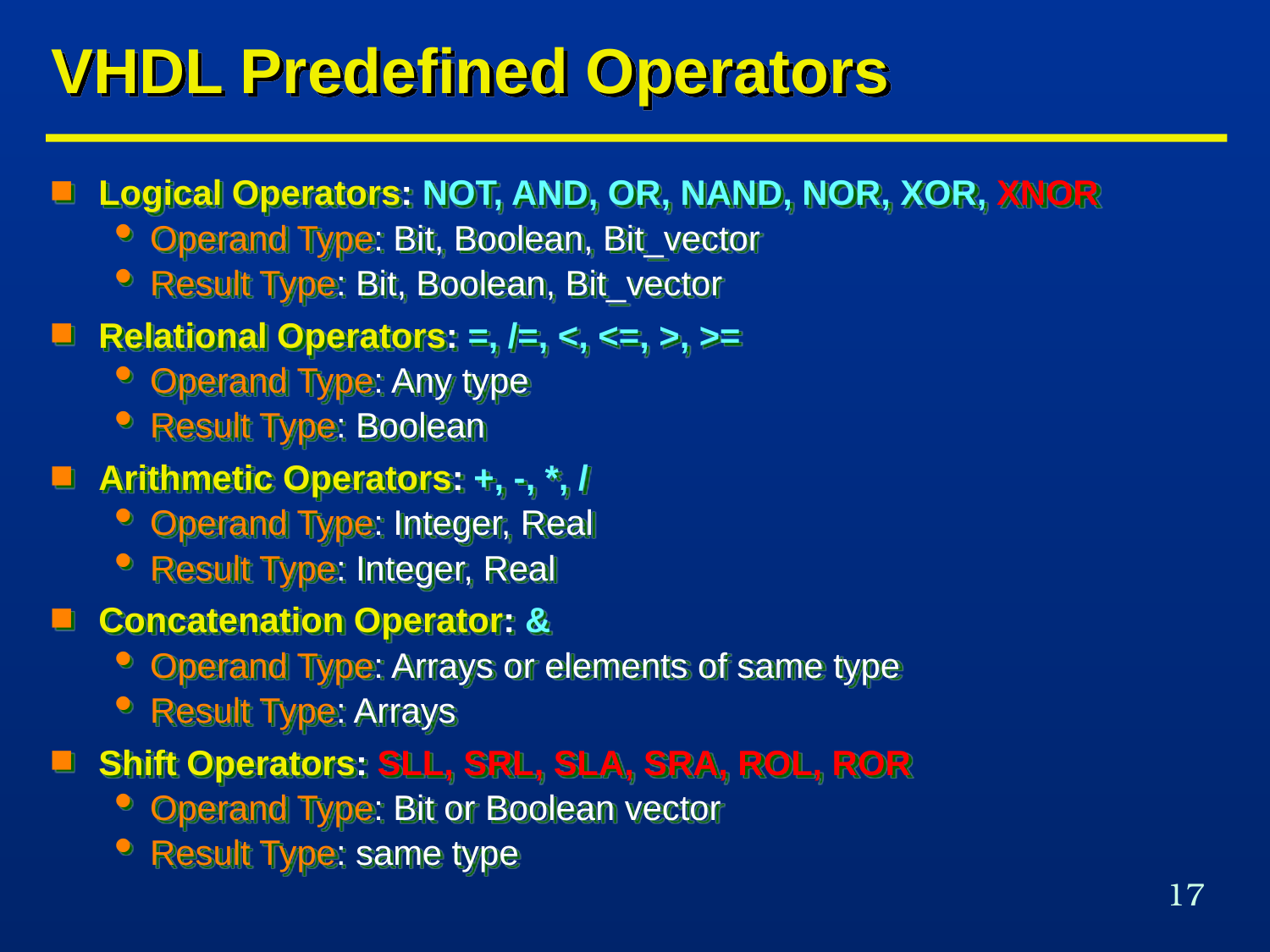

# VHDL Predefined Operators
Logical Operators: NOT, AND, OR, NAND, NOR, XOR, XNOR
Operand Type: Bit, Boolean, Bit_vector
Result Type: Bit, Boolean, Bit_vector
Relational Operators: =, /=, <, <=, >, >=
Operand Type: Any type
Result Type: Boolean
Arithmetic Operators: +, -, *, /
Operand Type: Integer, Real
Result Type: Integer, Real
Concatenation Operator: &
Operand Type: Arrays or elements of same type
Result Type: Arrays
Shift Operators: SLL, SRL, SLA, SRA, ROL, ROR
Operand Type: Bit or Boolean vector
Result Type: same type